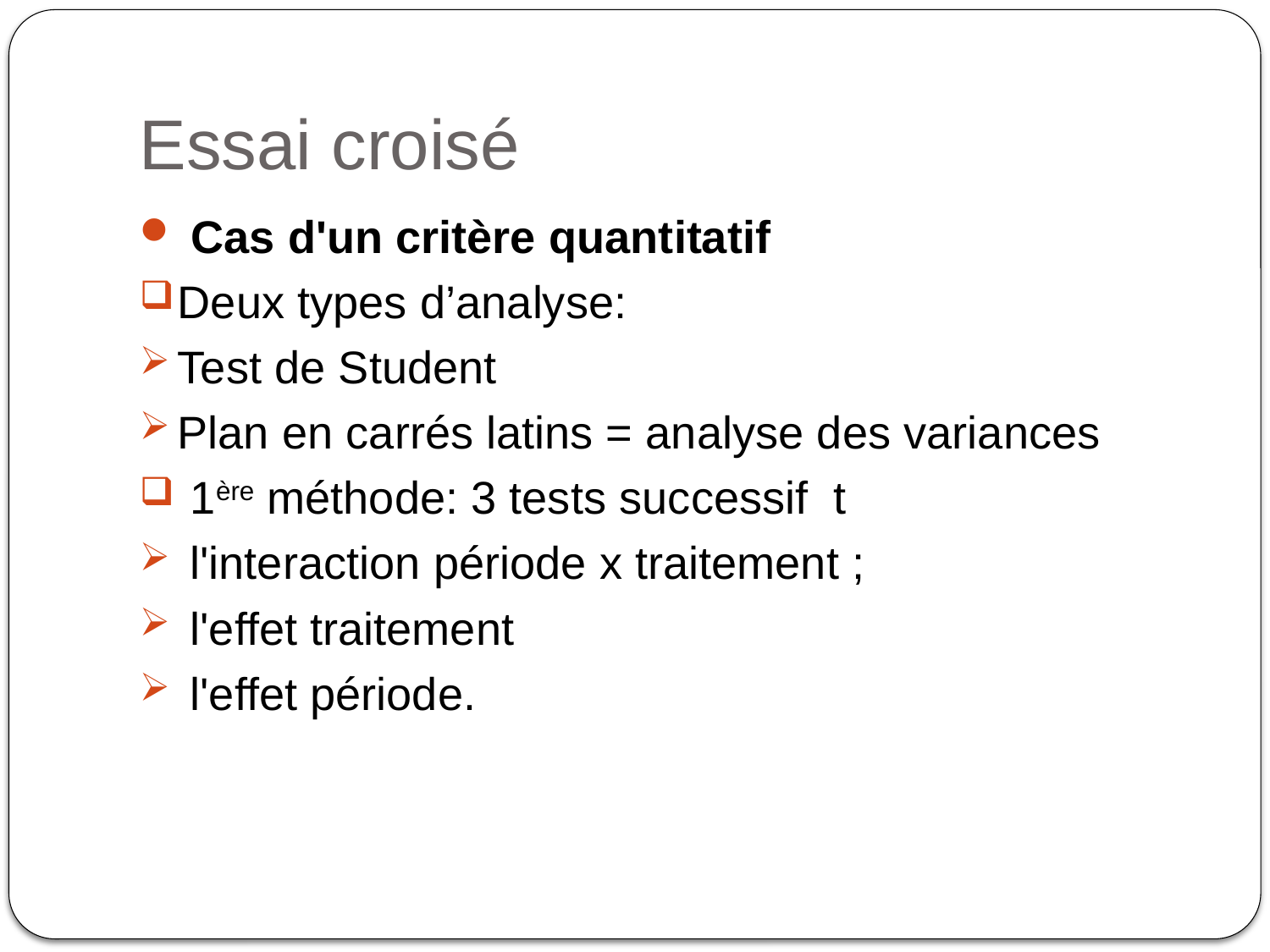

# Essai croisé
 Cas d'un critère quantitatif
Deux types d’analyse:
Test de Student
Plan en carrés latins = analyse des variances
 1ère méthode: 3 tests successif  t
 l'interaction période x traitement ;
 l'effet traitement
 l'effet période.